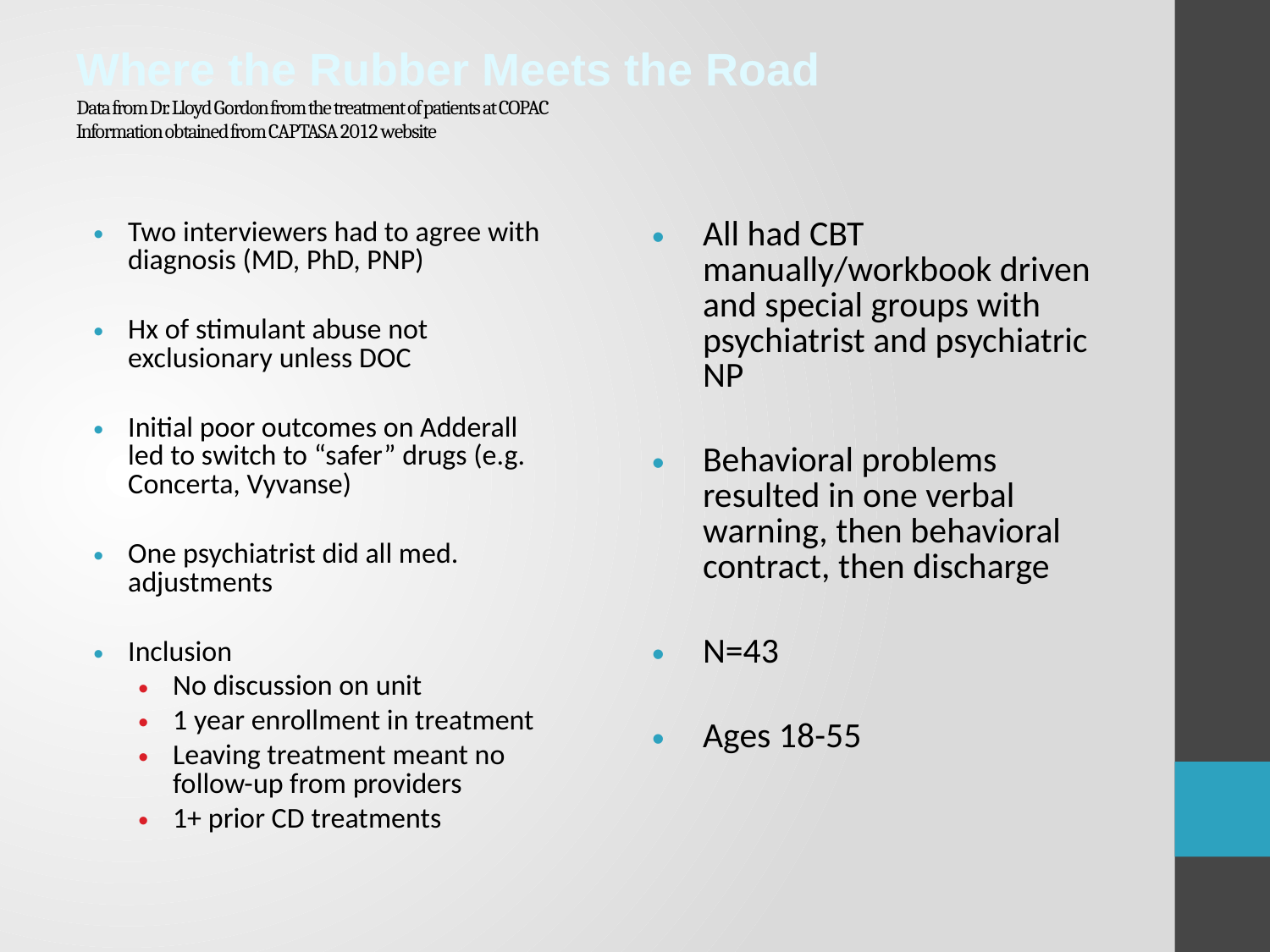

# Where the Rubber Meets the Road Data from Dr. Lloyd Gordon from the treatment of patients at COPAC Information obtained from CAPTASA 2012 website
Two interviewers had to agree with diagnosis (MD, PhD, PNP)

Hx of stimulant abuse not exclusionary unless DOC

Initial poor outcomes on Adderall led to switch to “safer” drugs (e.g. Concerta, Vyvanse)

One psychiatrist did all med. adjustments

Inclusion
No discussion on unit
1 year enrollment in treatment
Leaving treatment meant no follow-up from providers
1+ prior CD treatments
All had CBT manually/workbook driven and special groups with psychiatrist and psychiatric NP

Behavioral problems resulted in one verbal warning, then behavioral contract, then discharge

N=43

Ages 18-55